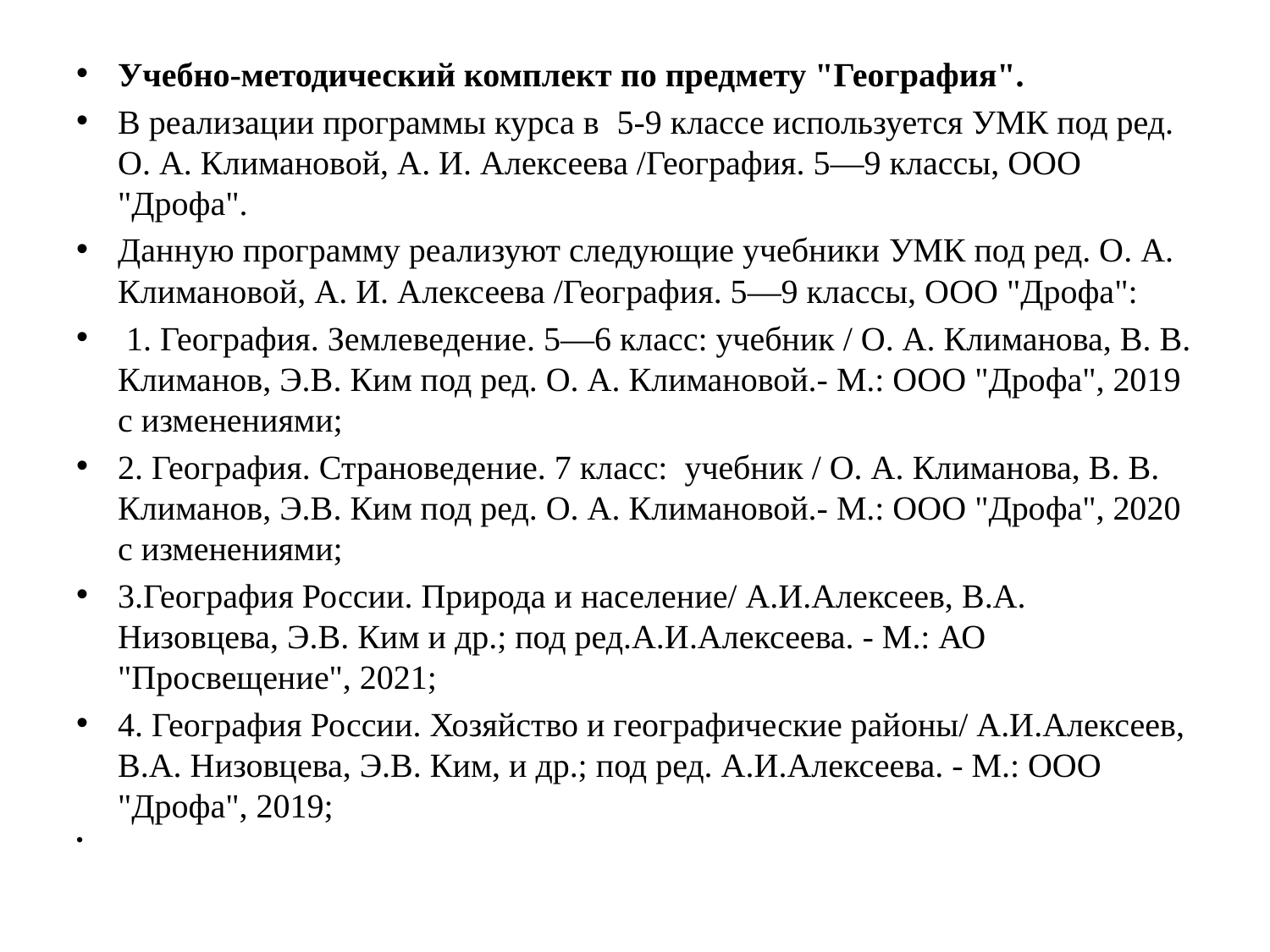

Учебно-методический комплект по предмету "География".
В реализации программы курса в  5-9 классе используется УМК под ред. О. А. Климановой, А. И. Алексеева /География. 5—9 классы, ООО "Дрофа".
Данную программу реализуют следующие учебники УМК под ред. О. А. Климановой, А. И. Алексеева /География. 5—9 классы, ООО "Дрофа":
 1. География. Землеведение. 5—6 класс: учебник / О. А. Климанова, В. В. Климанов, Э.В. Ким под ред. О. А. Климановой.- М.: ООО "Дрофа", 2019 с изменениями;
2. География. Страноведение. 7 класс:  учебник / О. А. Климанова, В. В. Климанов, Э.В. Ким под ред. О. А. Климановой.- М.: ООО "Дрофа", 2020 с изменениями;
3.География России. Природа и население/ А.И.Алексеев, В.А. Низовцева, Э.В. Ким и др.; под ред.А.И.Алексеева. - М.: АО "Просвещение", 2021;
4. География России. Хозяйство и географические районы/ А.И.Алексеев, В.А. Низовцева, Э.В. Ким, и др.; под ред. А.И.Алексеева. - М.: ООО "Дрофа", 2019;